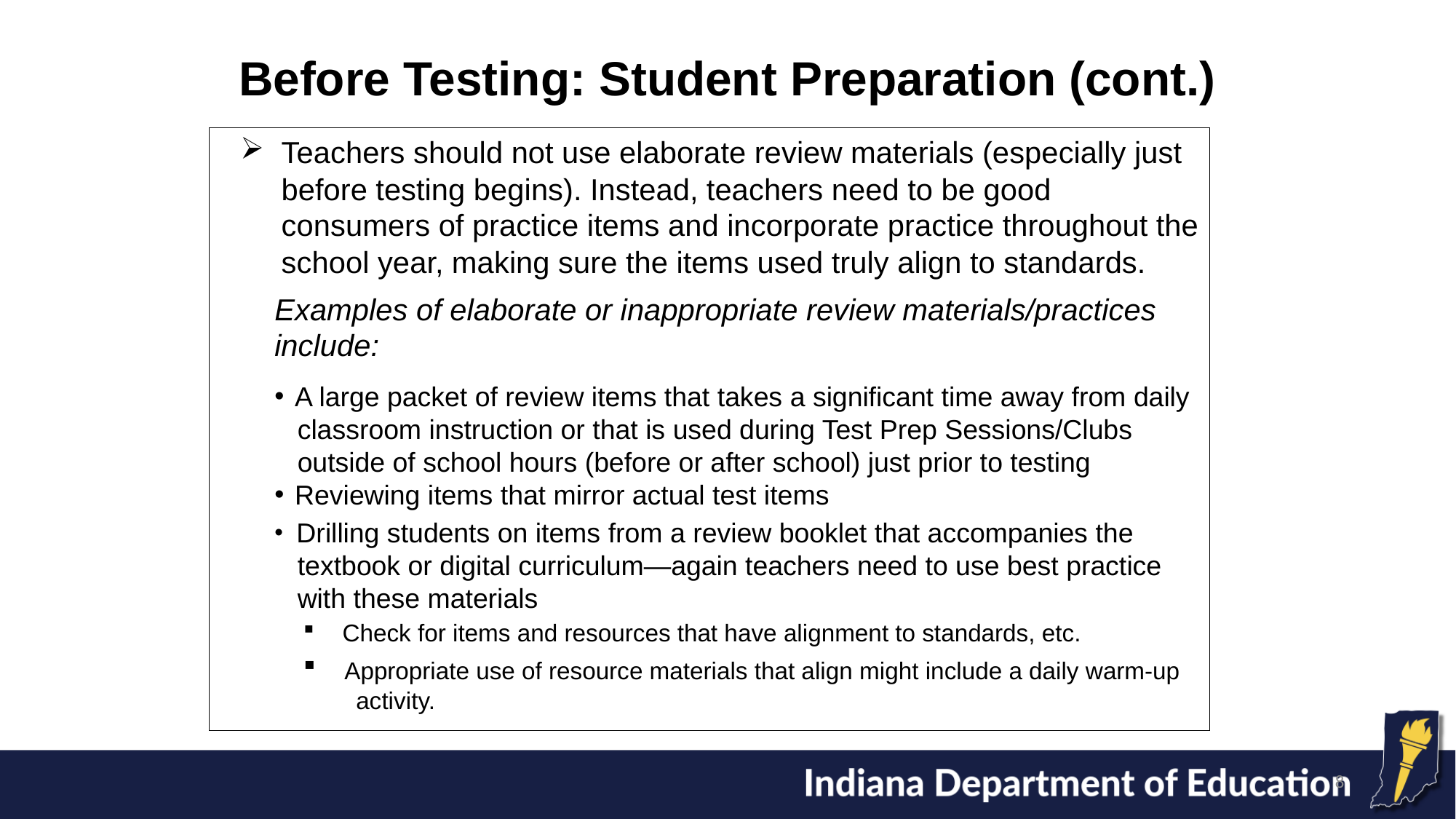

# Before Testing: Student Preparation (cont.)

Teachers should not use elaborate review materials (especially just before testing begins). Instead, teachers need to be good consumers of practice items and incorporate practice throughout the school year, making sure the items used truly align to standards.

Examples of elaborate or inappropriate review materials/practices include:

A large packet of review items that takes a significant time away from daily
   classroom instruction or that is used during Test Prep Sessions/Clubs
   outside of school hours (before or after school) just prior to testing
Reviewing items that mirror actual test items

  Drilling students on items from a review booklet that accompanies the
   textbook or digital curriculum—again teachers need to use best practice
   with these materials

  Check for items and resources that have alignment to standards, etc.

  Appropriate use of resource materials that align might include a daily warm-up
    activity.

8